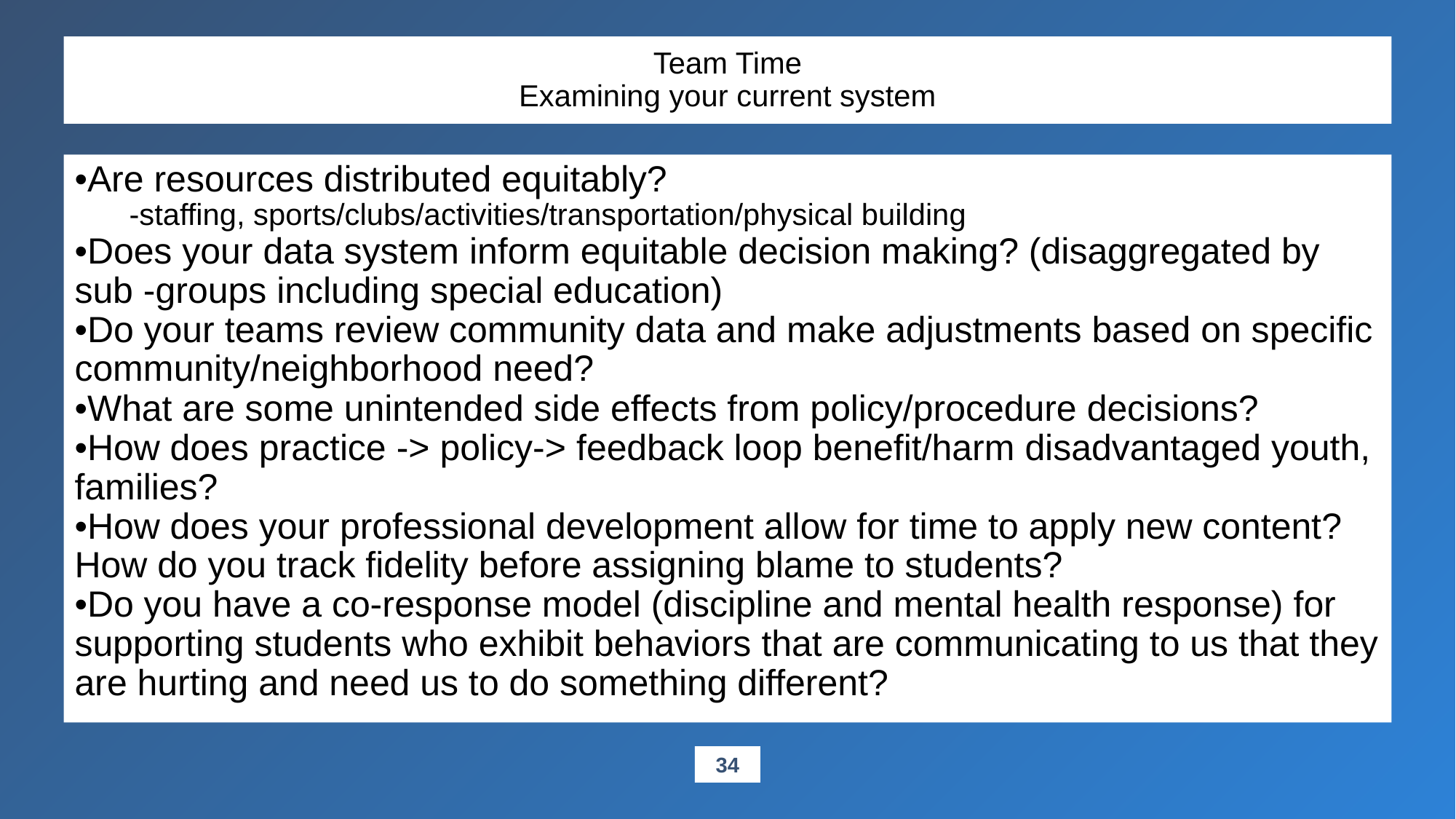

# Team Time Examining your current system
•Are resources distributed equitably?
-staffing, sports/clubs/activities/transportation/physical building
•Does your data system inform equitable decision making? (disaggregated by sub -groups including special education)
•Do your teams review community data and make adjustments based on specific community/neighborhood need?
•What are some unintended side effects from policy/procedure decisions?
•How does practice -> policy-> feedback loop benefit/harm disadvantaged youth, families?
•How does your professional development allow for time to apply new content? How do you track fidelity before assigning blame to students?
•Do you have a co-response model (discipline and mental health response) for supporting students who exhibit behaviors that are communicating to us that they are hurting and need us to do something different?

34